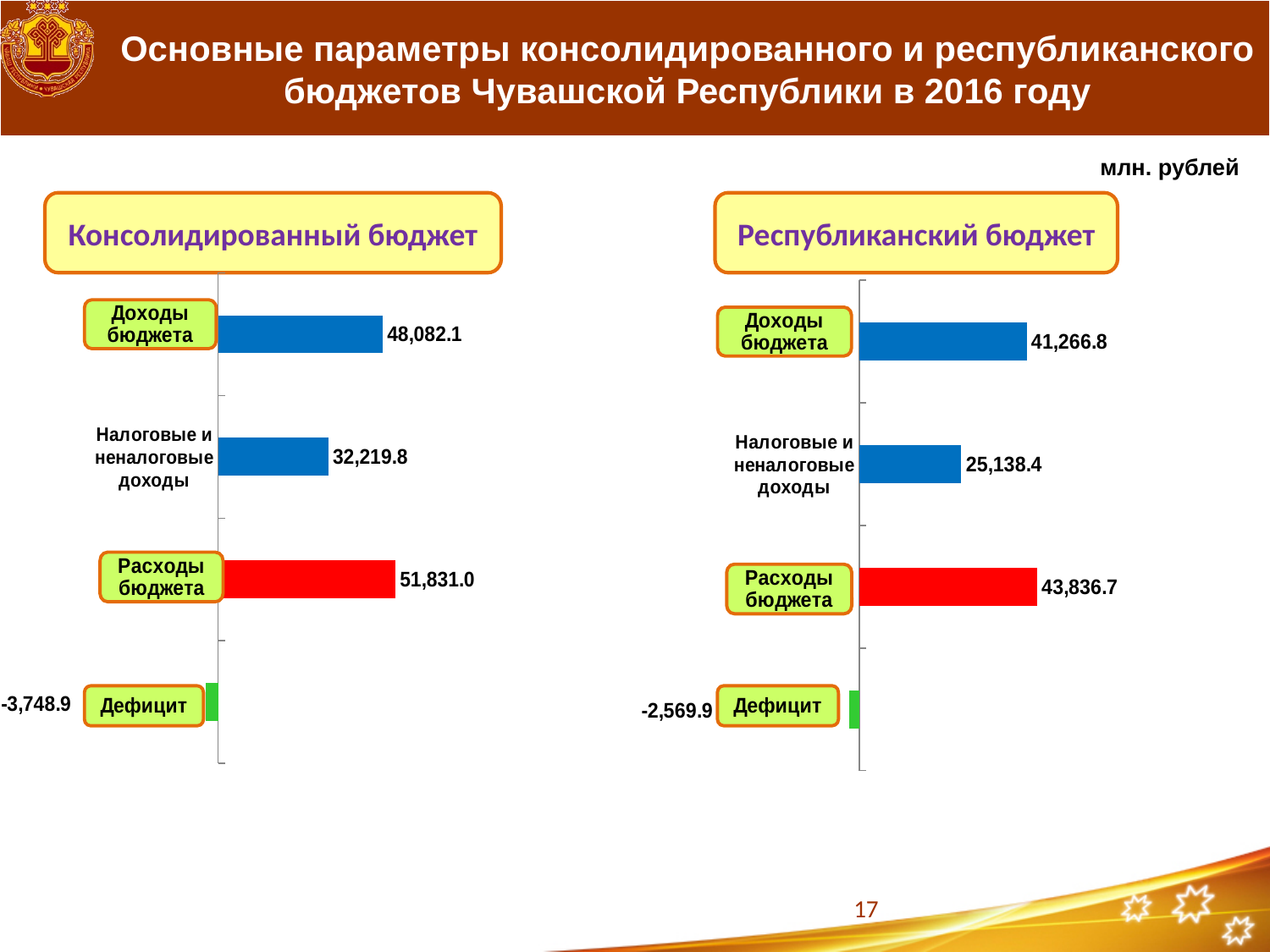

# Основные параметры консолидированного и республиканского бюджетов Чувашской Республики в 2016 году
млн. рублей
Консолидированный бюджет
Республиканский бюджет

### Chart

| Category | Столбец1 |
|---|---|
|  | -3748.9000000000015 |
| Расходы | 51831.0 |
| Налоговые и неналоговые доходы | 32219.8 |
| Доходы | 48082.1 |

### Chart

| Category | Столбец1 |
|---|---|
|  | -2569.899999999994 |
| Расходы | 43836.7 |
| Налоговые и неналоговые доходы | 25138.4 |
| Доходы | 41266.8 |
17